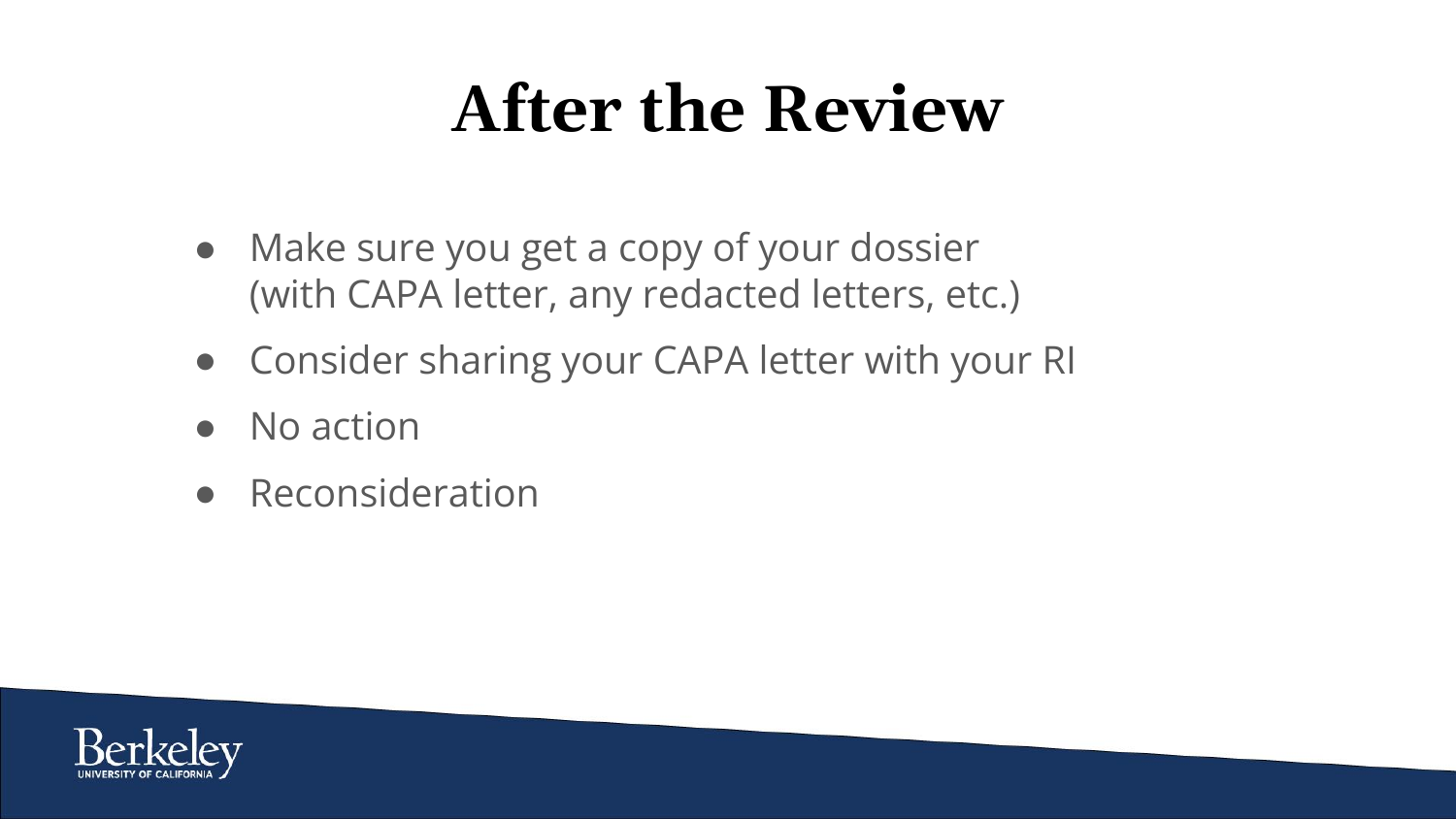

# After the Review

Make sure you get a copy of your dossier
(with CAPA letter, any redacted letters, etc.)
Consider sharing your CAPA letter with your RI
No action
Reconsideration